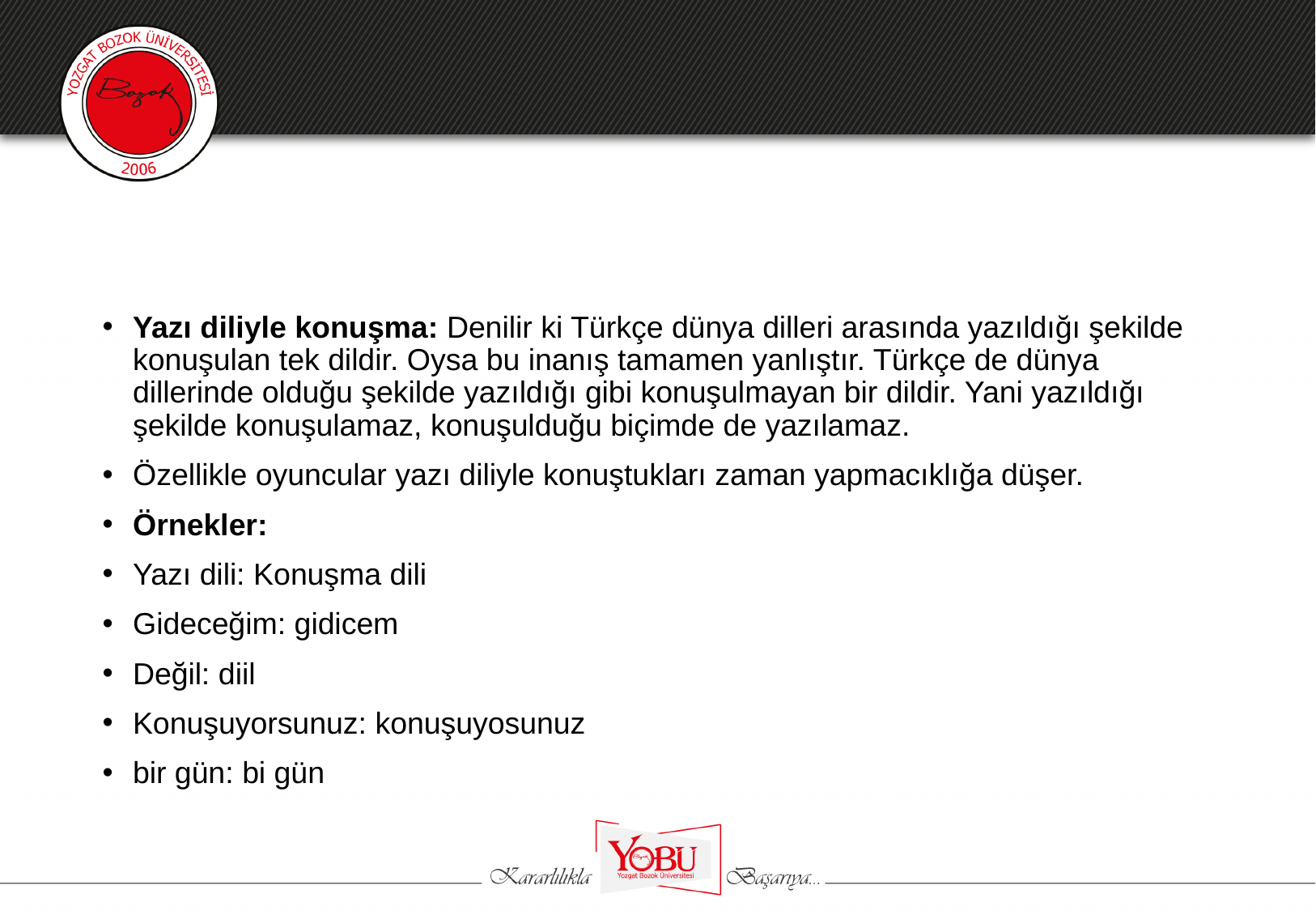

Yazı diliyle konuşma: Denilir ki Türkçe dünya dilleri arasında yazıldığı şekilde konuşulan tek dildir. Oysa bu inanış tamamen yanlıştır. Türkçe de dünya dillerinde olduğu şekilde yazıldığı gibi konuşulmayan bir dildir. Yani yazıldığı şekilde konuşulamaz, konuşulduğu biçimde de yazılamaz.
Özellikle oyuncular yazı diliyle konuştukları zaman yapmacıklığa düşer.
Örnekler:
Yazı dili: Konuşma dili
Gideceğim: gidicem
Değil: diil
Konuşuyorsunuz: konuşuyosunuz
bir gün: bi gün